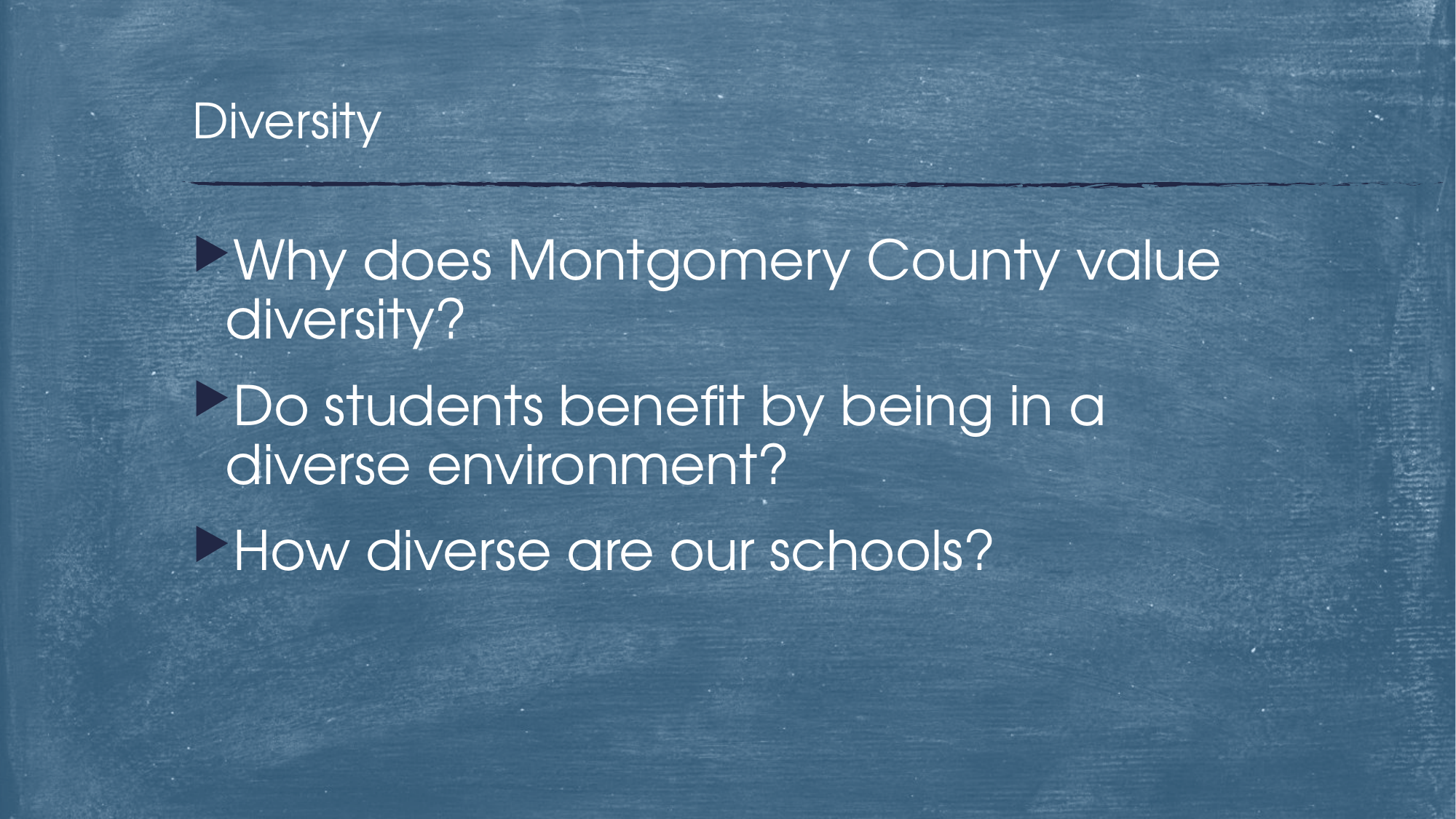

# Diversity
Why does Montgomery County value diversity?
Do students benefit by being in a diverse environment?
How diverse are our schools?